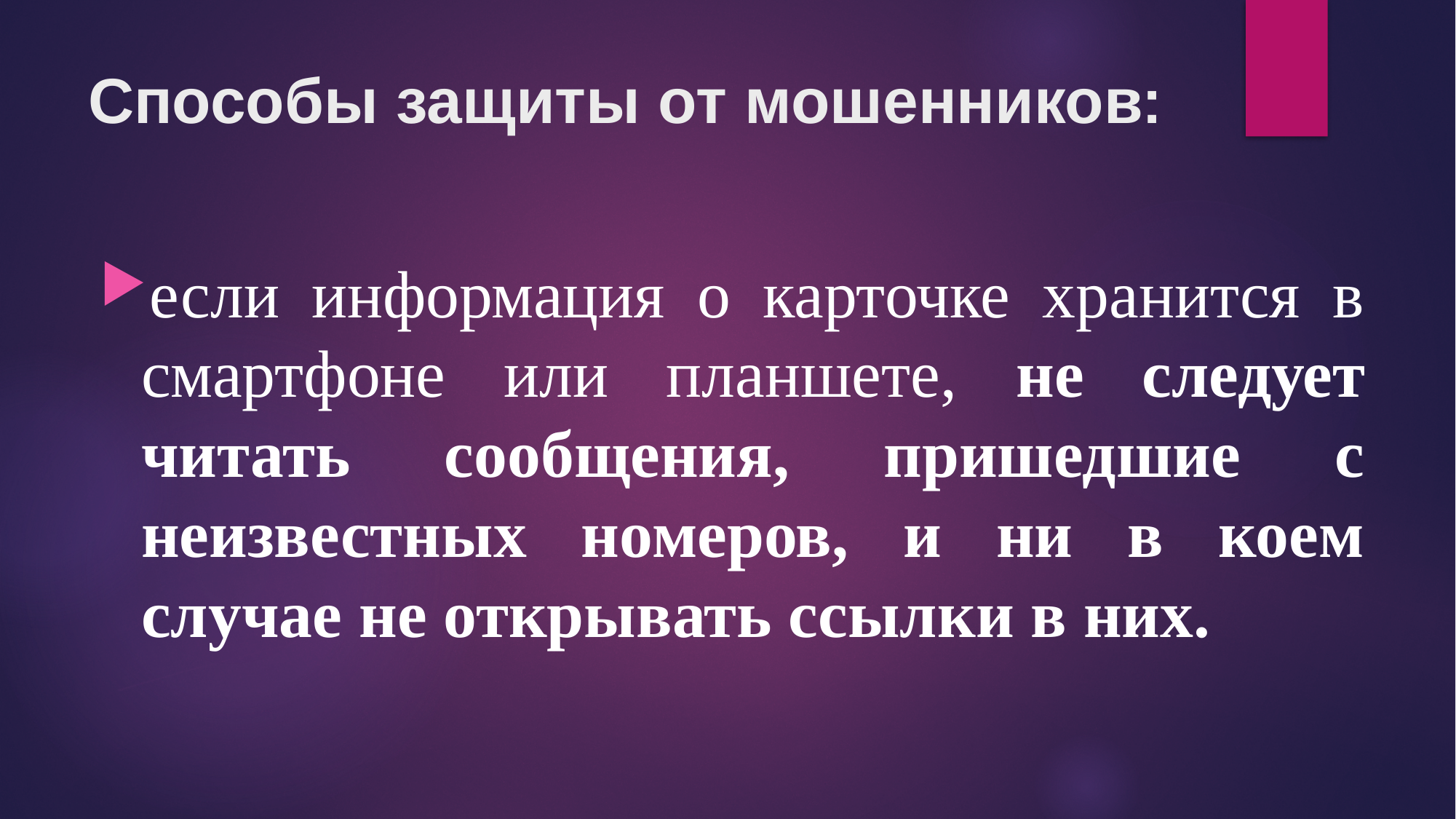

# Способы защиты от мошенников:
если информация о карточке хранится в смартфоне или планшете, не следует читать сообщения, пришедшие с неизвестных номеров, и ни в коем случае не открывать ссылки в них.